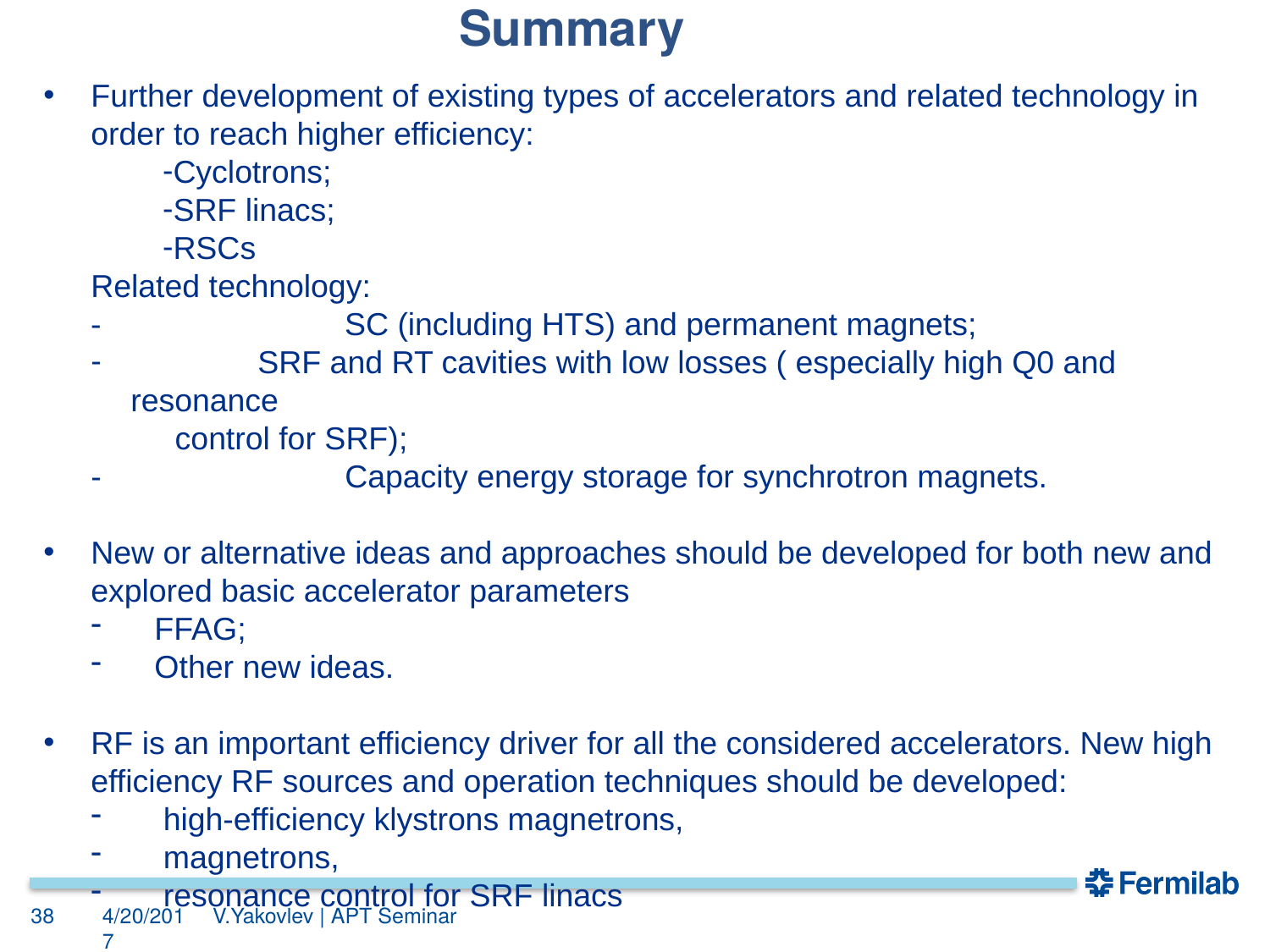

Summary
Further development of existing types of accelerators and related technology in order to reach higher efficiency:
Cyclotrons;
SRF linacs;
RSCs
Related technology:
-		SC (including HTS) and permanent magnets;
	SRF and RT cavities with low losses ( especially high Q0 and resonance
     control for SRF);
-		Capacity energy storage for synchrotron magnets.

New or alternative ideas and approaches should be developed for both new and explored basic accelerator parameters
FFAG;
Other new ideas.

RF is an important efficiency driver for all the considered accelerators. New high efficiency RF sources and operation techniques should be developed:
 high-efficiency klystrons magnetrons,
 magnetrons,
 resonance control for SRF linacs

38
4/20/2017
V.Yakovlev | APT Seminar